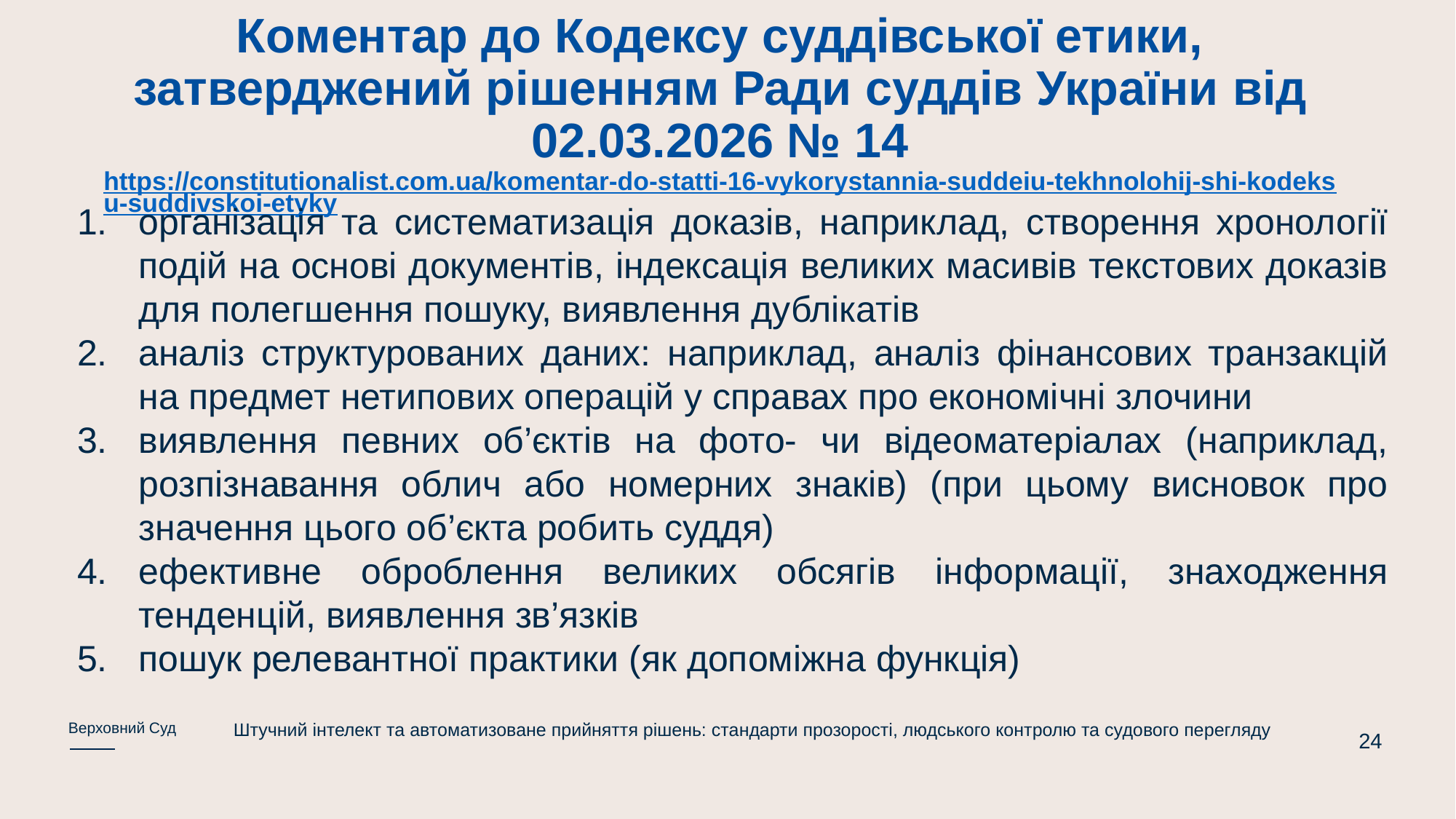

# Коментар до Кодексу суддівської етики, затверджений рішенням Ради суддів України від 02.03.2026 № 14 https://constitutionalist.com.ua/komentar-do-statti-16-vykorystannia-suddeiu-tekhnolohij-shi-kodeksu-suddivskoi-etyky
організація та систематизація доказів, наприклад, створення хронології подій на основі документів, індексація великих масивів текстових доказів для полегшення пошуку, виявлення дублікатів
аналіз структурованих даних: наприклад, аналіз фінансових транзакцій на предмет нетипових операцій у справах про економічні злочини
виявлення певних об’єктів на фото- чи відеоматеріалах (наприклад, розпізнавання облич або номерних знаків) (при цьому висновок про значення цього об’єкта робить суддя)
ефективне оброблення великих обсягів інформації, знаходження тенденцій, виявлення зв’язків
пошук релевантної практики (як допоміжна функція)
Штучний інтелект та автоматизоване прийняття рішень: стандарти прозорості, людського контролю та судового перегляду
Верховний Суд
24